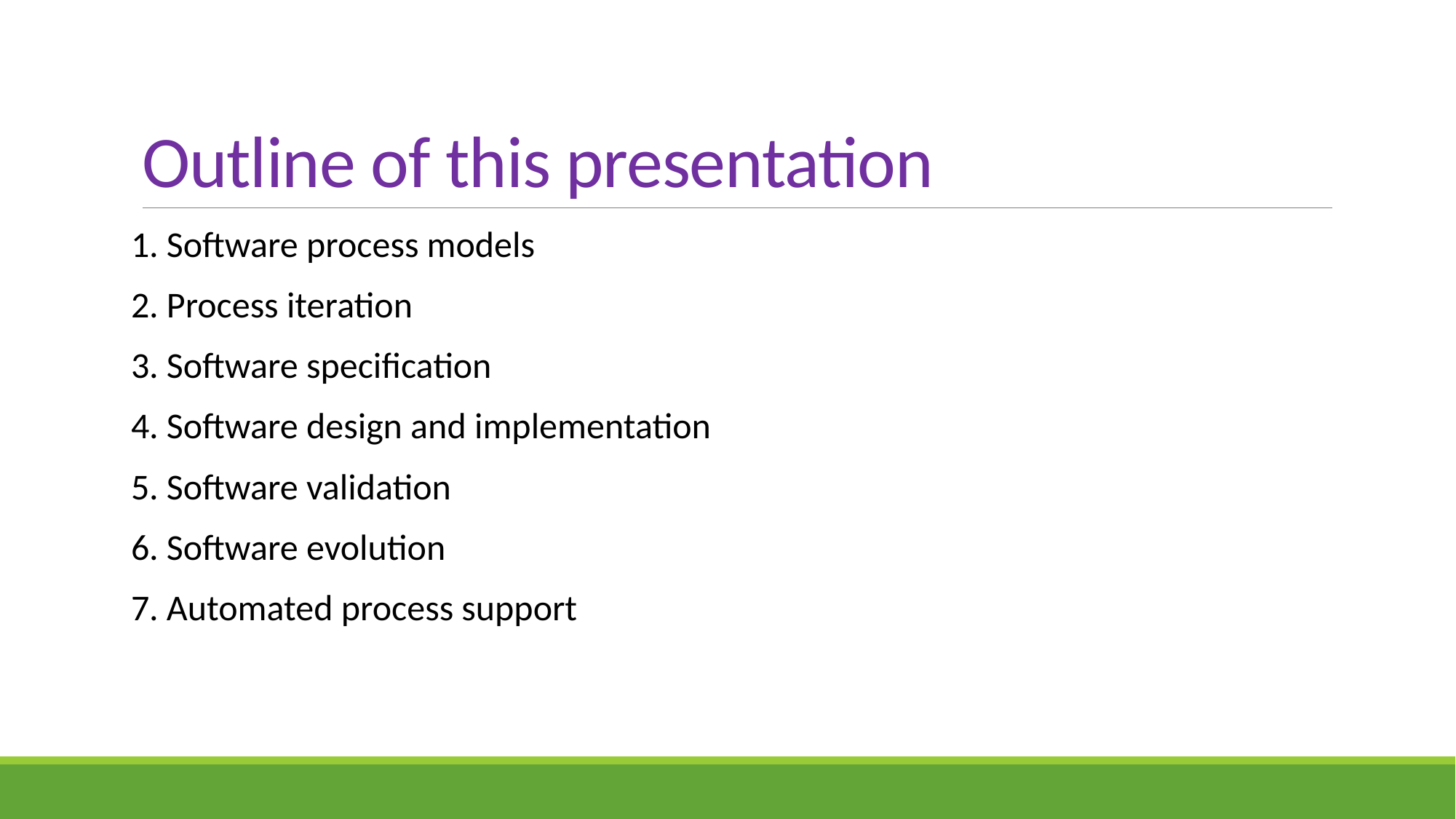

# Outline of this presentation
1. Software process models
2. Process iteration
3. Software specification
4. Software design and implementation
5. Software validation
6. Software evolution
7. Automated process support